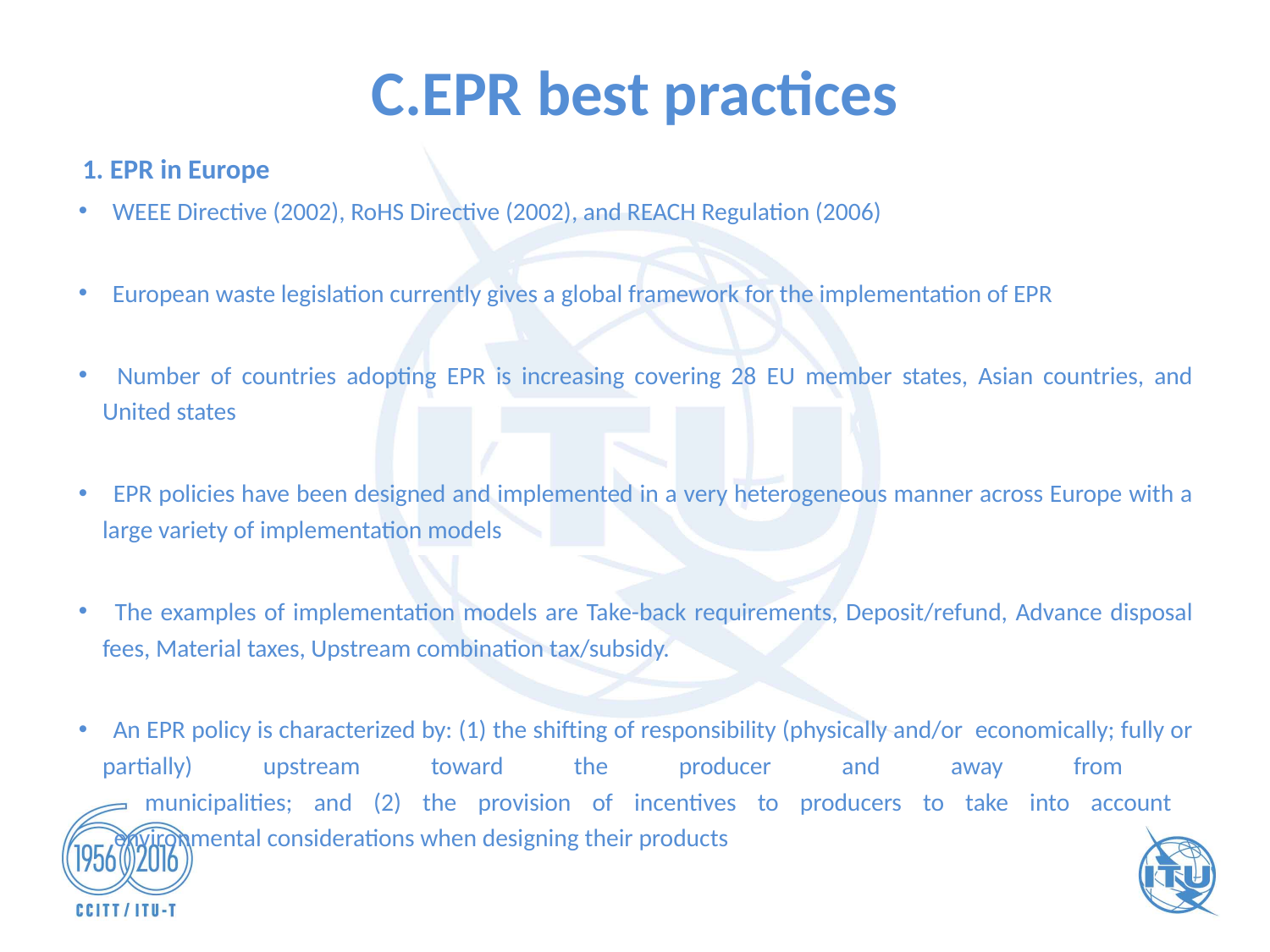

# C.EPR best practices
1. EPR in Europe
 WEEE Directive (2002), RoHS Directive (2002), and REACH Regulation (2006)

 European waste legislation currently gives a global framework for the implementation of EPR

 Number of countries adopting EPR is increasing covering 28 EU member states, Asian countries, and United states

 EPR policies have been designed and implemented in a very heterogeneous manner across Europe with a large variety of implementation models

 The examples of implementation models are Take-back requirements, Deposit/refund, Advance disposal fees, Material taxes, Upstream combination tax/subsidy.

 An EPR policy is characterized by: (1) the shifting of responsibility (physically and/or  economically; fully or partially) upstream toward the producer and away from
  municipalities; and (2) the provision of incentives to producers to take into account
  environmental considerations when designing their products